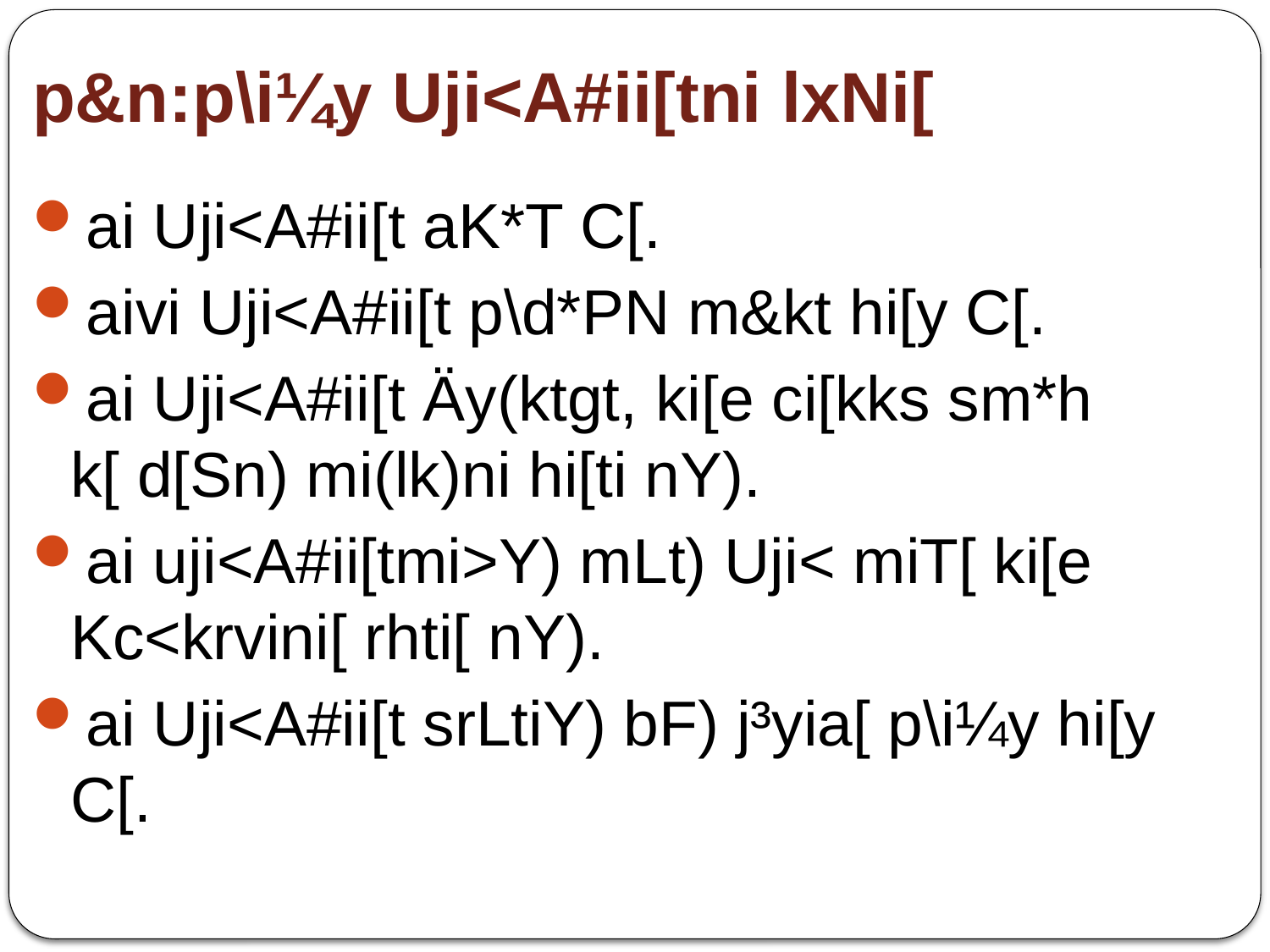

# p&n:p\i¼y Uji<A#ii[tni lxNi[
ai Uji<A#ii[t aK*T C[.
aivi Uji<A#ii[t p\d*PN m&kt hi[y C[.
ai Uji<A#ii[t Äy(ktgt, ki[e ci[kks sm*h k[ d[Sn) mi(lk)ni hi[ti nY).
ai uji<A#ii[tmi>Y) mLt) Uji< miT[ ki[e Kc<krvini[ rhti[ nY).
ai Uji<A#ii[t srLtiY) bF) j³yia[ p\i¼y hi[y C[.